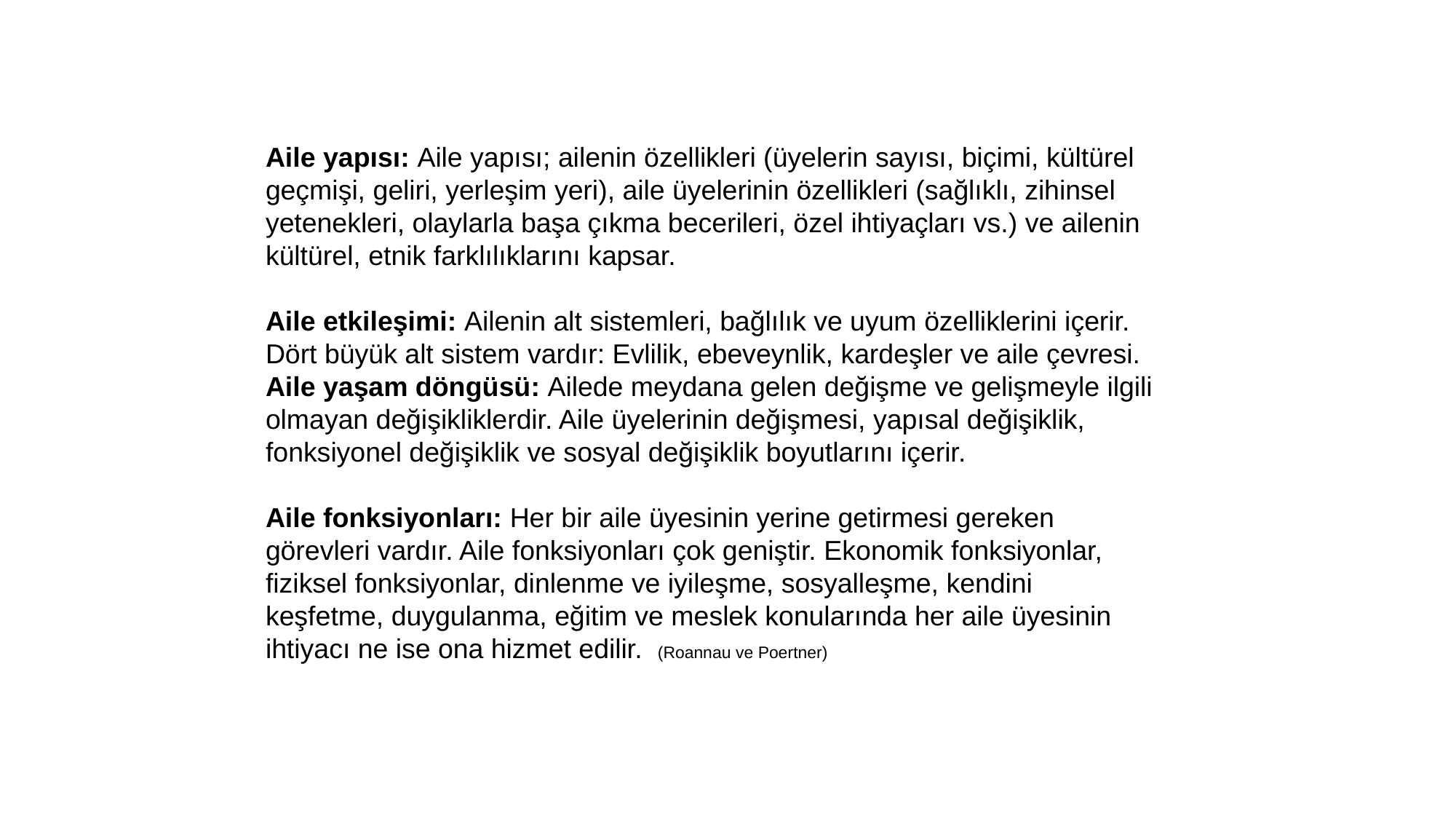

Aile yapısı: Aile yapısı; ailenin özellikleri (üyelerin sayısı, biçimi, kültürel geçmişi, geliri, yerleşim yeri), aile üyelerinin özellikleri (sağlıklı, zihinsel yetenekleri, olaylarla başa çıkma becerileri, özel ihtiyaçları vs.) ve ailenin kültürel, etnik farklılıklarını kapsar.

Aile etkileşimi: Ailenin alt sistemleri, bağlılık ve uyum özelliklerini içerir. Dört büyük alt sistem vardır: Evlilik, ebeveynlik, kardeşler ve aile çevresi.
Aile yaşam döngüsü: Ailede meydana gelen değişme ve gelişmeyle ilgili olmayan değişikliklerdir. Aile üyelerinin değişmesi, yapısal değişiklik, fonksiyonel değişiklik ve sosyal değişiklik boyutlarını içerir.

Aile fonksiyonları: Her bir aile üyesinin yerine getirmesi gereken görevleri vardır. Aile fonksiyonları çok geniştir. Ekonomik fonksiyonlar, fiziksel fonksiyonlar, dinlenme ve iyileşme, sosyalleşme, kendini
keşfetme, duygulanma, eğitim ve meslek konularında her aile üyesinin ihtiyacı ne ise ona hizmet edilir.  (Roannau ve Poertner)